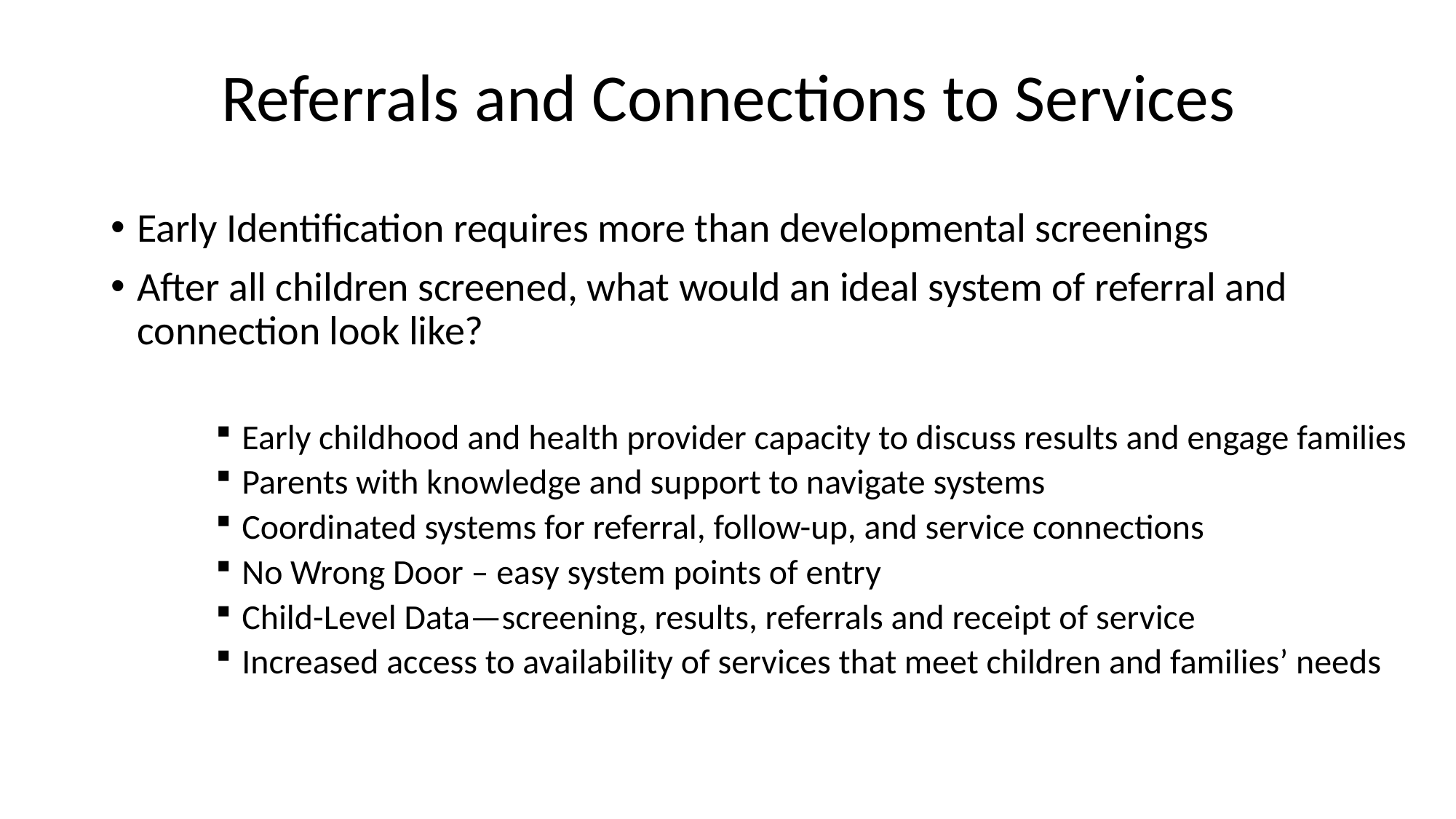

# Referrals and Connections to Services
Early Identification requires more than developmental screenings
After all children screened, what would an ideal system of referral and connection look like?

Early childhood and health provider capacity to discuss results and engage families
Parents with knowledge and support to navigate systems
Coordinated systems for referral, follow-up, and service connections
No Wrong Door – easy system points of entry
Child-Level Data—screening, results, referrals and receipt of service
Increased access to availability of services that meet children and families’ needs